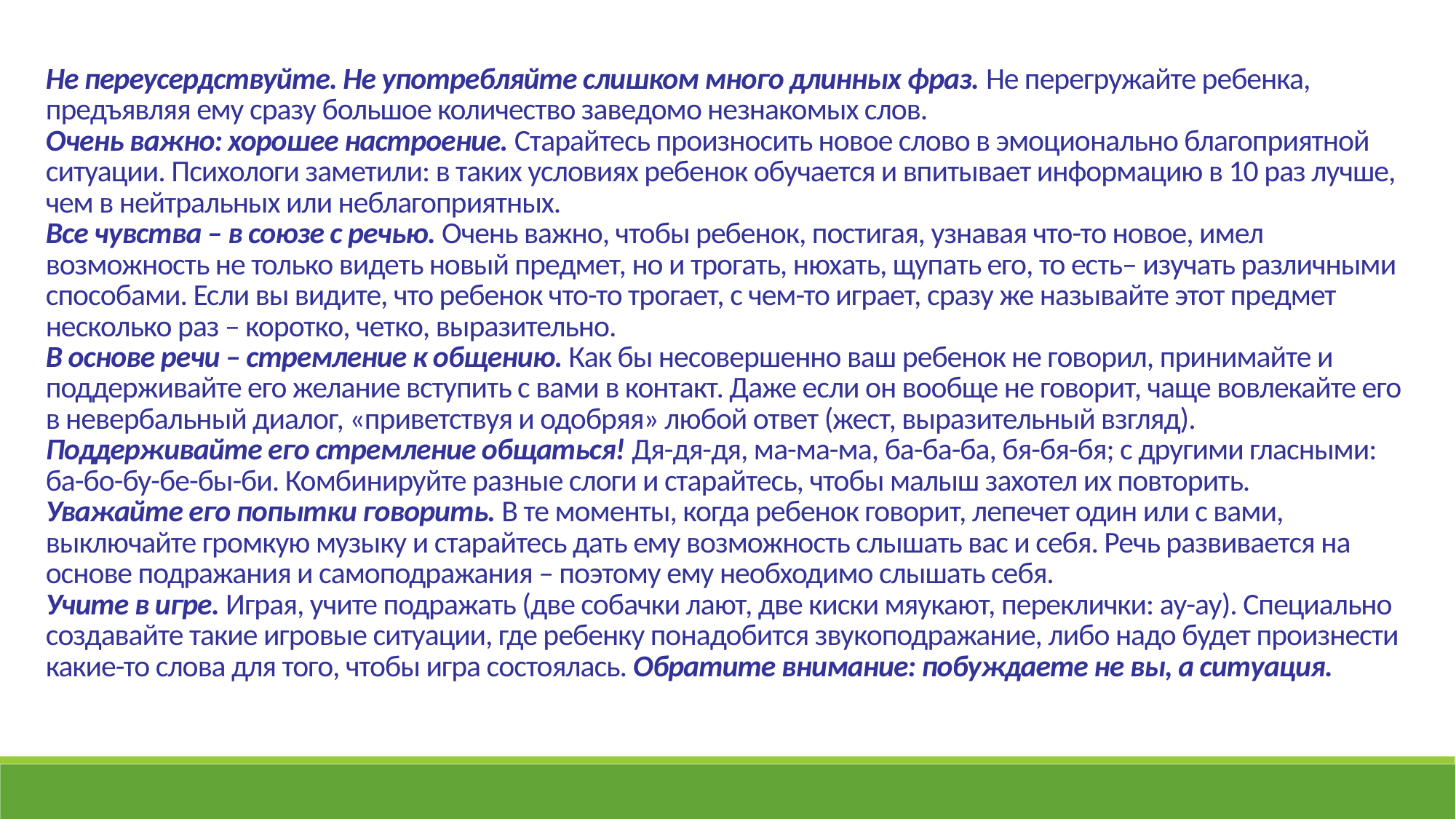

Не переусердствуйте. Не употребляйте слишком много длинных фраз. Не перегружайте ребенка, предъявляя ему сразу большое количество заведомо незнакомых слов.
Очень важно: хорошее настроение. Старайтесь произносить новое слово в эмоционально благоприятной ситуации. Психологи заметили: в таких условиях ребенок обучается и впитывает информацию в 10 раз лучше, чем в нейтральных или неблагоприятных.
Все чувства – в союзе с речью. Очень важно, чтобы ребенок, постигая, узнавая что-то новое, имел возможность не только видеть новый предмет, но и трогать, нюхать, щупать его, то есть– изучать различными способами. Если вы видите, что ребенок что-то трогает, с чем-то играет, сразу же называйте этот предмет несколько раз – коротко, четко, выразительно.
В основе речи – стремление к общению. Как бы несовершенно ваш ребенок не говорил, принимайте и поддерживайте его желание вступить с вами в контакт. Даже если он вообще не говорит, чаще вовлекайте его в невербальный диалог, «приветствуя и одобряя» любой ответ (жест, выразительный взгляд).
Поддерживайте его стремление общаться! Дя-дя-дя, ма-ма-ма, ба-ба-ба, бя-бя-бя; с другими гласными: ба-бо-бу-бе-бы-би. Комбинируйте разные слоги и старайтесь, чтобы малыш захотел их повторить.
Уважайте его попытки говорить. В те моменты, когда ребенок говорит, лепечет один или с вами, выключайте громкую музыку и старайтесь дать ему возможность слышать вас и себя. Речь развивается на основе подражания и самоподражания – поэтому ему необходимо слышать себя.
Учите в игре. Играя, учите подражать (две собачки лают, две киски мяукают, переклички: ау-ау). Специально создавайте такие игровые ситуации, где ребенку понадобится звукоподражание, либо надо будет произнести какие-то слова для того, чтобы игра состоялась. Обратите внимание: побуждаете не вы, а ситуация.